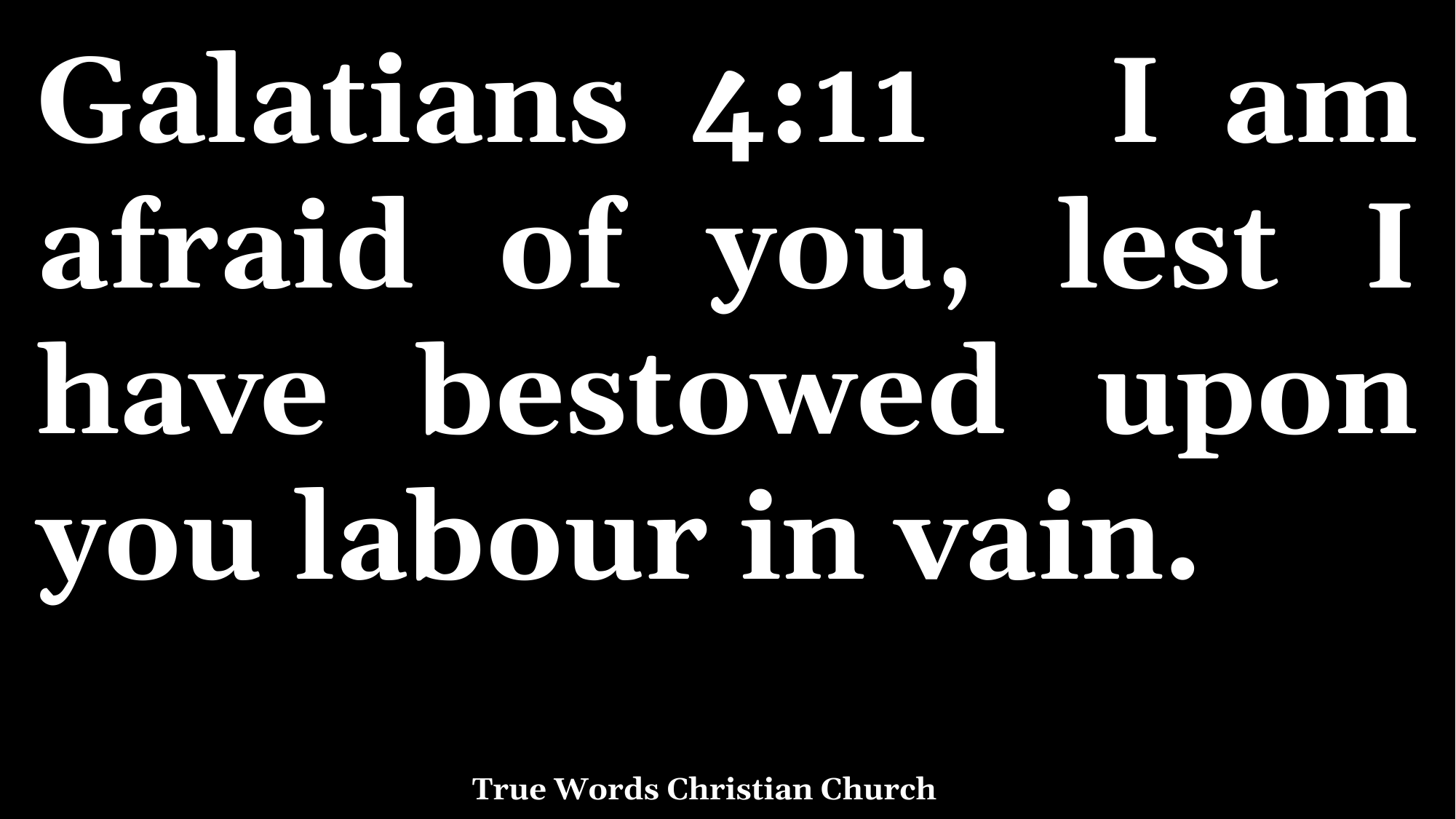

Galatians 4:11   I am afraid of you, lest I have bestowed upon you labour in vain.
True Words Christian Church